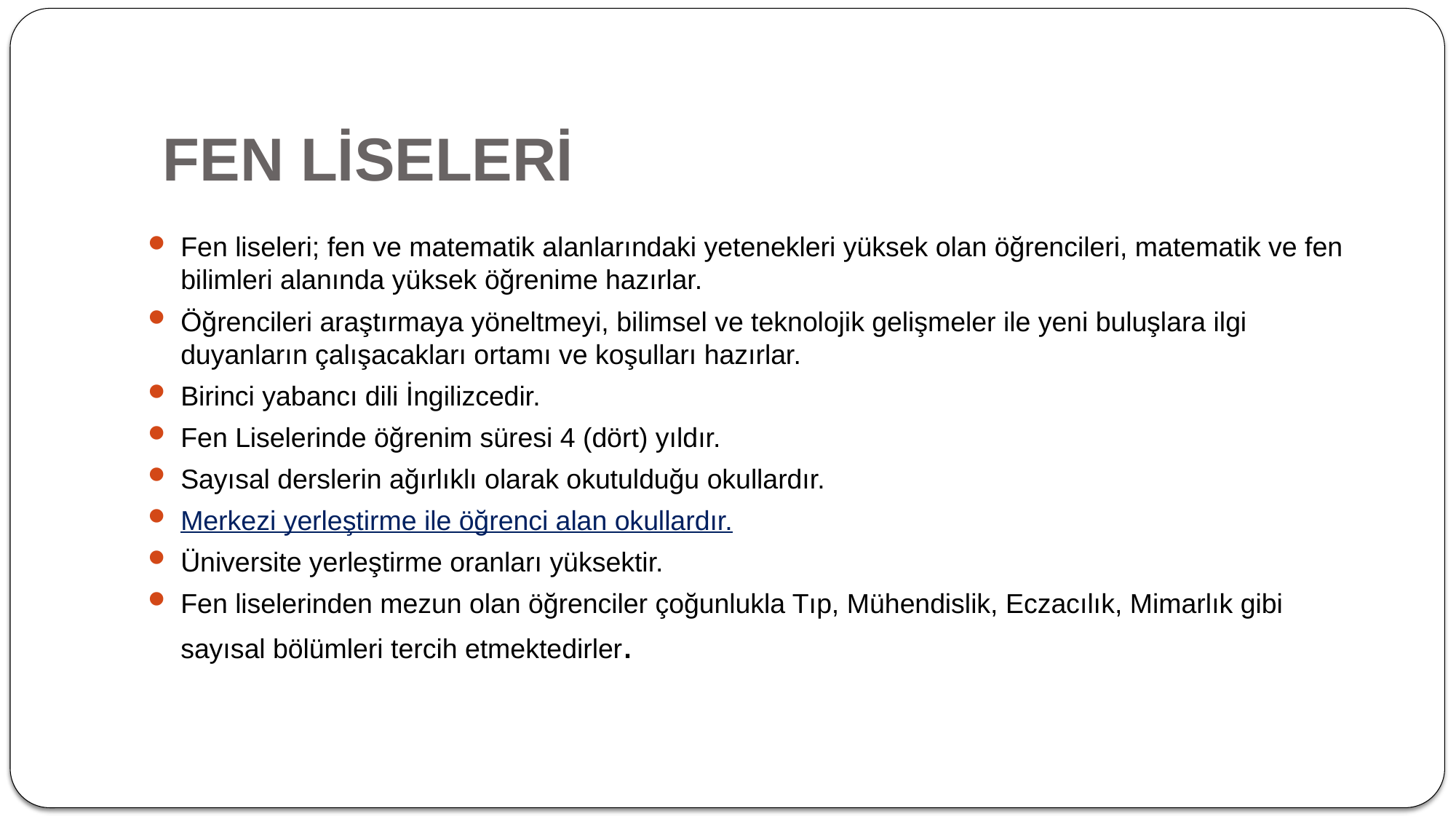

# FEN LİSELERİ
Fen liseleri; fen ve matematik alanlarındaki yetenekleri yüksek olan öğrencileri, matematik ve fen bilimleri alanında yüksek öğrenime hazırlar.
Öğrencileri araştırmaya yöneltmeyi, bilimsel ve teknolojik gelişmeler ile yeni buluşlara ilgi duyanların çalışacakları ortamı ve koşulları hazırlar.
Birinci yabancı dili İngilizcedir.
Fen Liselerinde öğrenim süresi 4 (dört) yıldır.
Sayısal derslerin ağırlıklı olarak okutulduğu okullardır.
Merkezi yerleştirme ile öğrenci alan okullardır.
Üniversite yerleştirme oranları yüksektir.
Fen liselerinden mezun olan öğrenciler çoğunlukla Tıp, Mühendislik, Eczacılık, Mimarlık gibi sayısal bölümleri tercih etmektedirler.